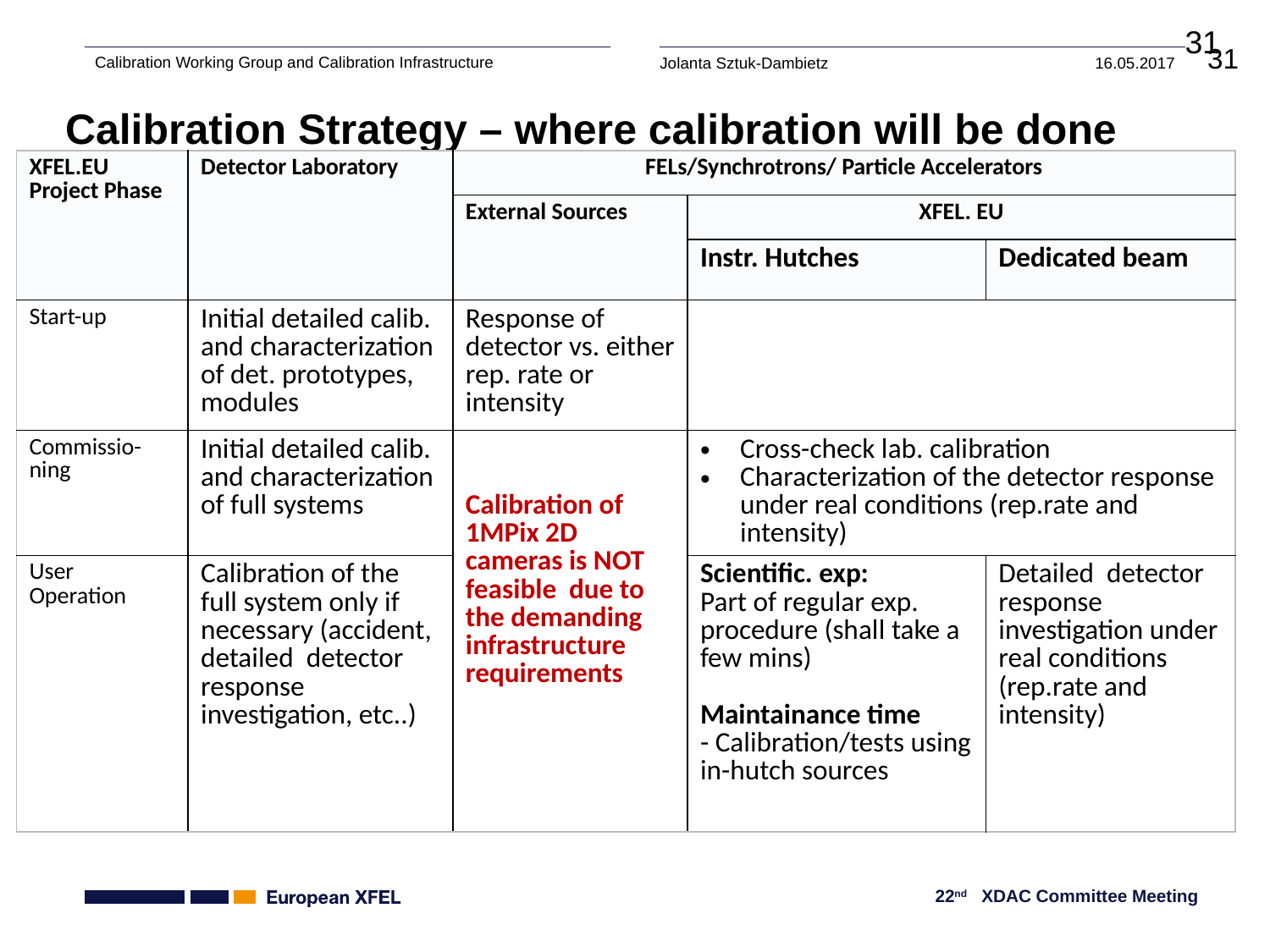

31
# Calibration Strategy – where calibration will be done
| XFEL.EU Project Phase | Detector Laboratory | FELs/Synchrotrons/ Particle Accelerators |  |  |
| --- | --- | --- | --- | --- |
|  |  | External Sources | XFEL. EU |  |
|  |  |  | Instr. Hutches | Dedicated beam |
| Start-up | Initial detailed calib. and characterization of det. prototypes, modules | Response of detector vs. either rep. rate or intensity |  |  |
| Commissio-ning | Initial detailed calib. and characterization of full systems | Calibration of 1MPix 2D cameras is NOT feasible due to the demanding infrastructure requirements | Cross-check lab. calibration Characterization of the detector response under real conditions (rep.rate and intensity) |  |
| User Operation | Calibration of the full system only if necessary (accident, detailed detector response investigation, etc..) |  | Scientific. exp: Part of regular exp. procedure (shall take a few mins) Maintainance time - Calibration/tests using in-hutch sources | Detailed detector response investigation under real conditions (rep.rate and intensity) |